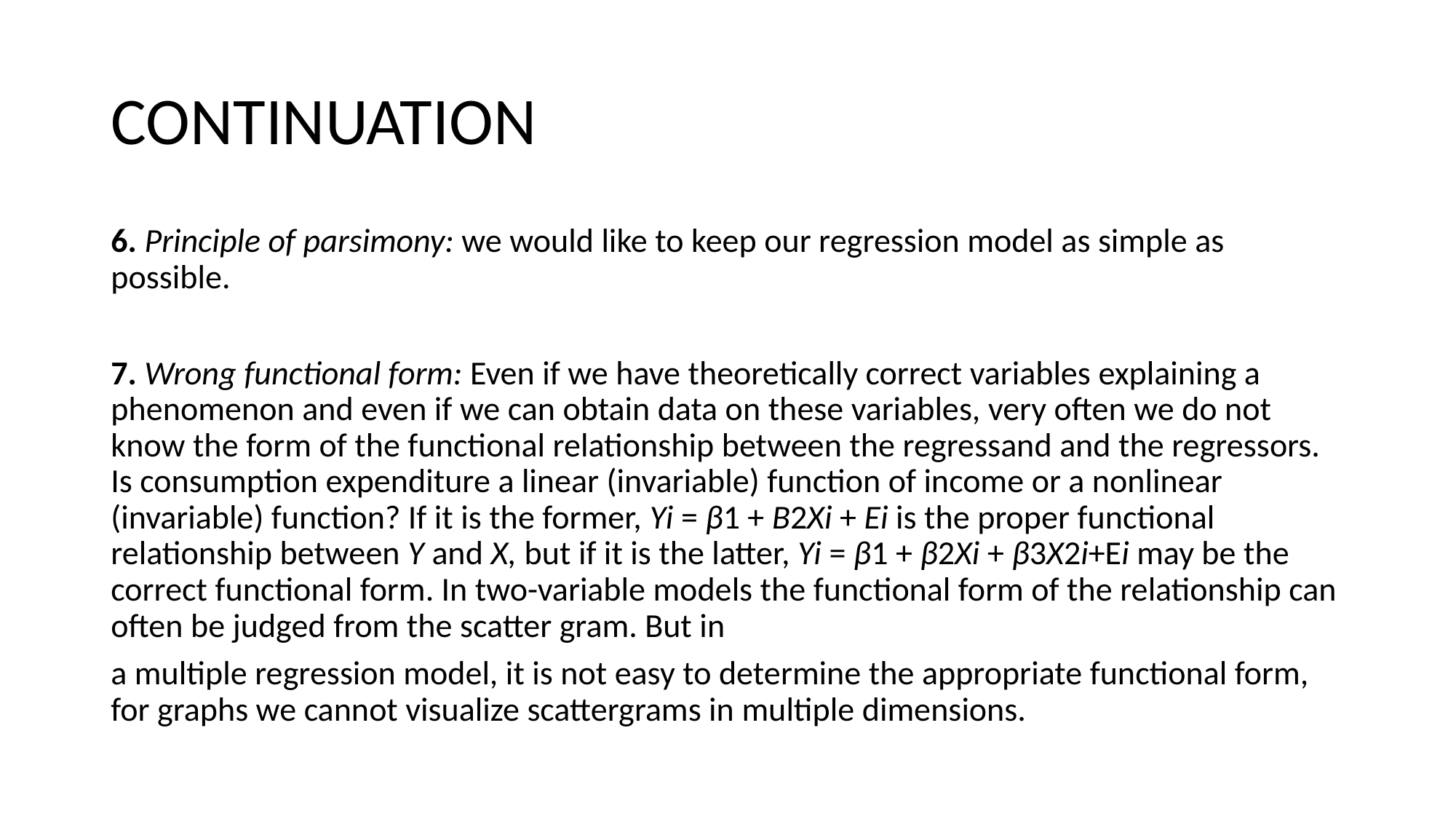

# CONTINUATION
6. Principle of parsimony: we would like to keep our regression model as simple as possible.

7. Wrong functional form: Even if we have theoretically correct variables explaining a phenomenon and even if we can obtain data on these variables, very often we do not know the form of the functional relationship between the regressand and the regressors. Is consumption expenditure a linear (invariable) function of income or a nonlinear (invariable) function? If it is the former, Yi = β1 + B2Xi + Ei is the proper functional relationship between Y and X, but if it is the latter, Yi = β1 + β2Xi + β3X2i+Ei may be the correct functional form. In two-variable models the functional form of the relationship can often be judged from the scatter gram. But in
a multiple regression model, it is not easy to determine the appropriate functional form, for graphs we cannot visualize scattergrams in multiple dimensions.